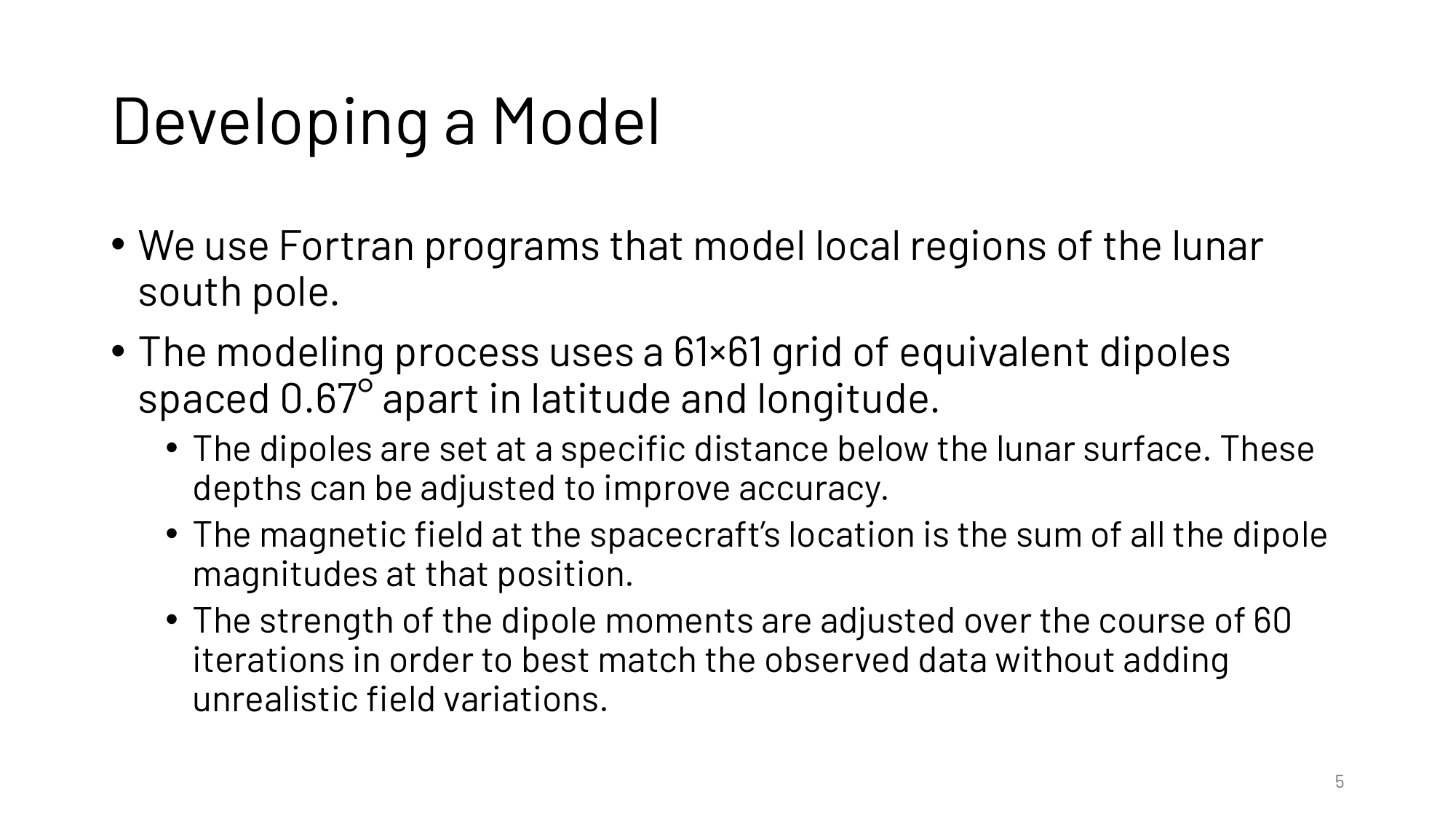

# Developing a Model
We use Fortran programs that model local regions of the lunar south pole.
The modeling process uses a 61×61 grid of equivalent dipoles spaced 0.67° apart in latitude and longitude.
The dipoles are set at a specific distance below the lunar surface. These depths can be adjusted to improve accuracy.
The magnetic field at the spacecraft’s location is the sum of all the dipole magnitudes at that position.
The strength of the dipole moments are adjusted over the course of 60 iterations in order to best match the observed data without adding unrealistic field variations.
5